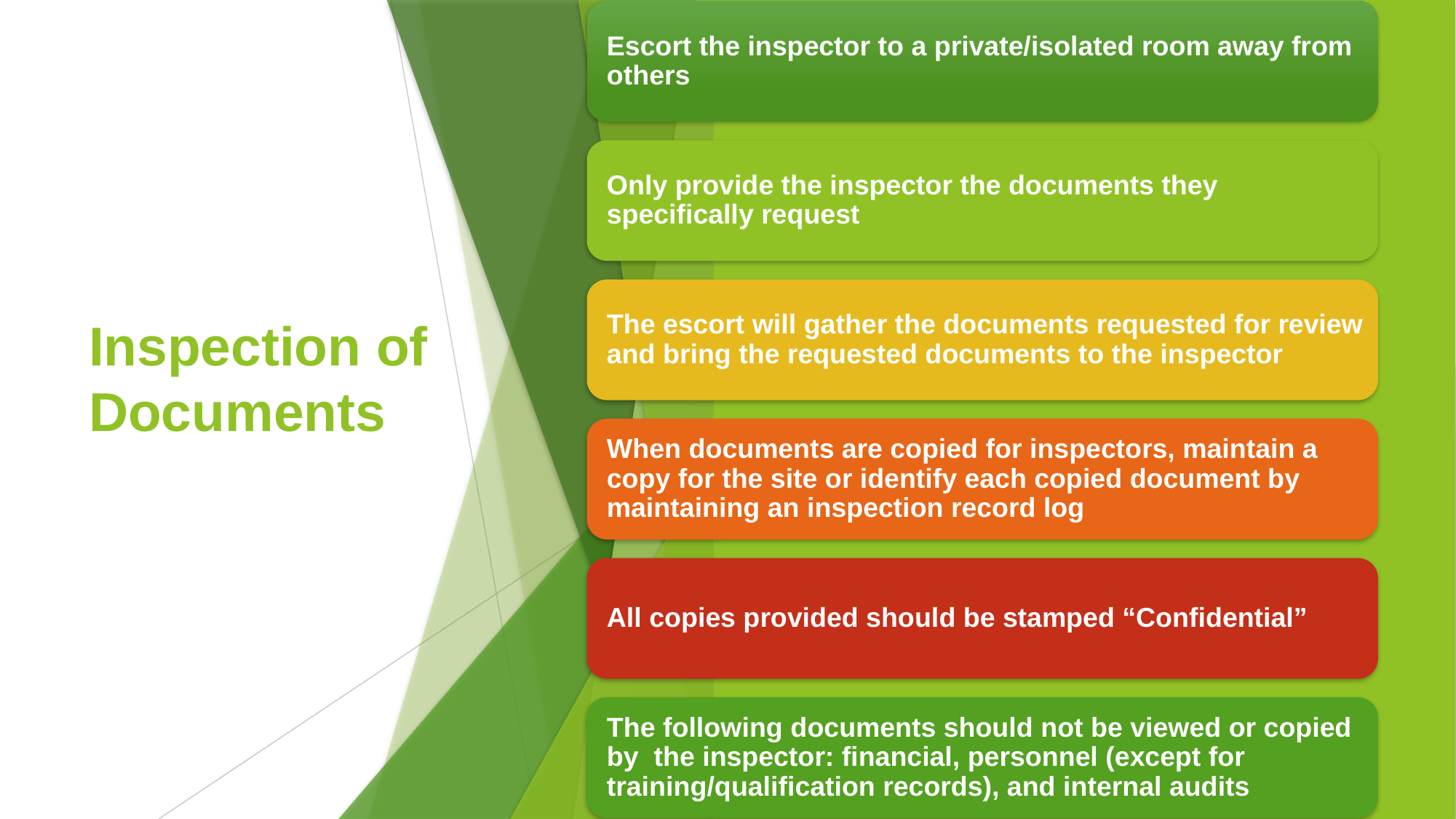

Escort the inspector to a private/isolated room away from others
Only provide the inspector the documents they specifically request
The escort will gather the documents requested for review and bring the requested documents to the inspector
When documents are copied for inspectors, maintain a copy for the site or identify each copied document by maintaining an inspection record log
All copies provided should be stamped “Confidential”
The following documents should not be viewed or copied by  the inspector: financial, personnel (except for training/qualification records), and internal audits

# Inspection of Documents